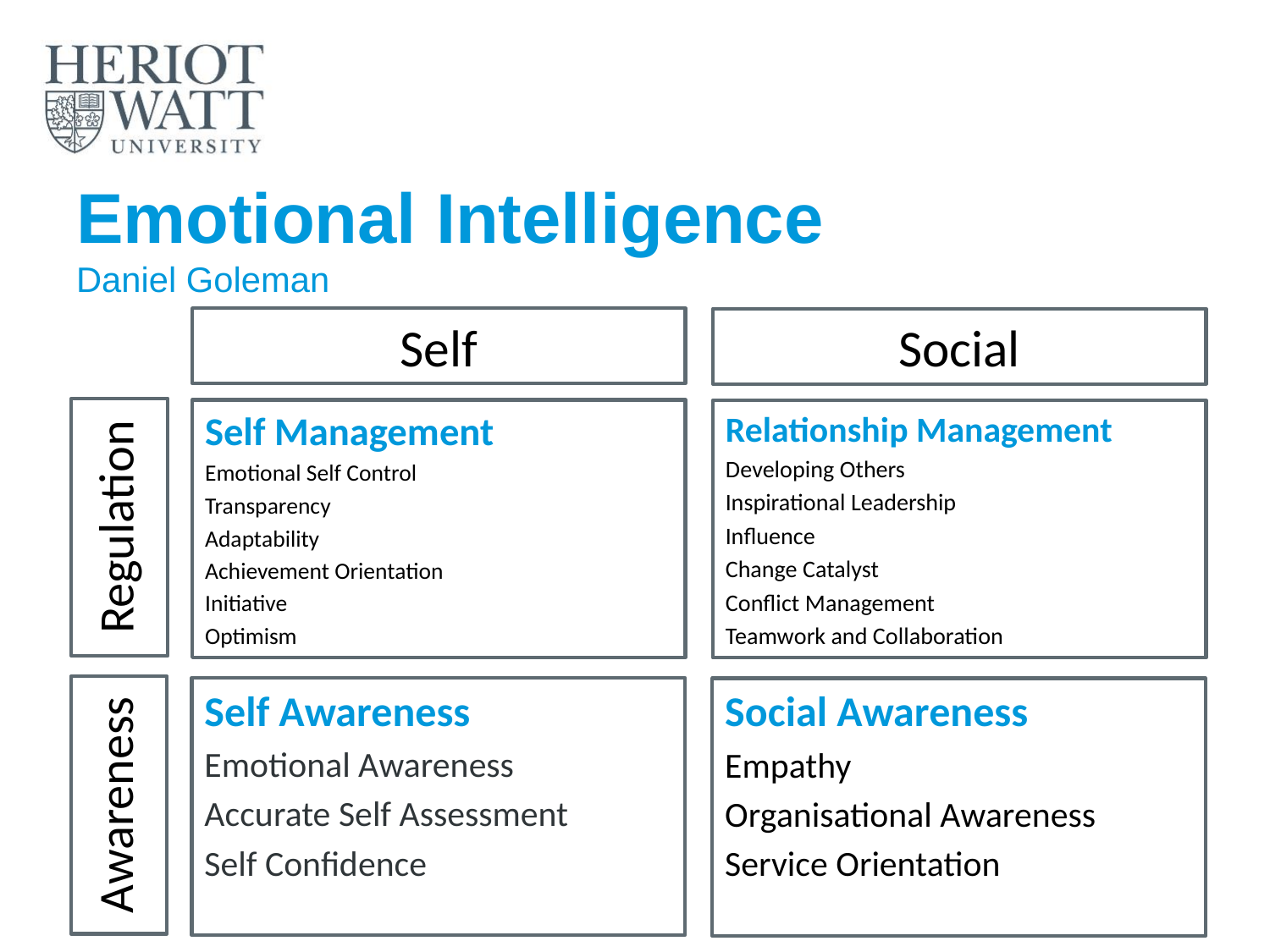

# Emotional Intelligence Daniel Goleman
Self
Social
Regulation
Self Management
Emotional Self Control
Transparency
Adaptability
Achievement Orientation
Initiative
Optimism
Relationship Management
Developing Others
Inspirational Leadership
Influence
Change Catalyst
Conflict Management
Teamwork and Collaboration

Awareness
Self Awareness
Emotional Awareness
Accurate Self Assessment
Self Confidence
Social Awareness
Empathy
Organisational Awareness
Service Orientation